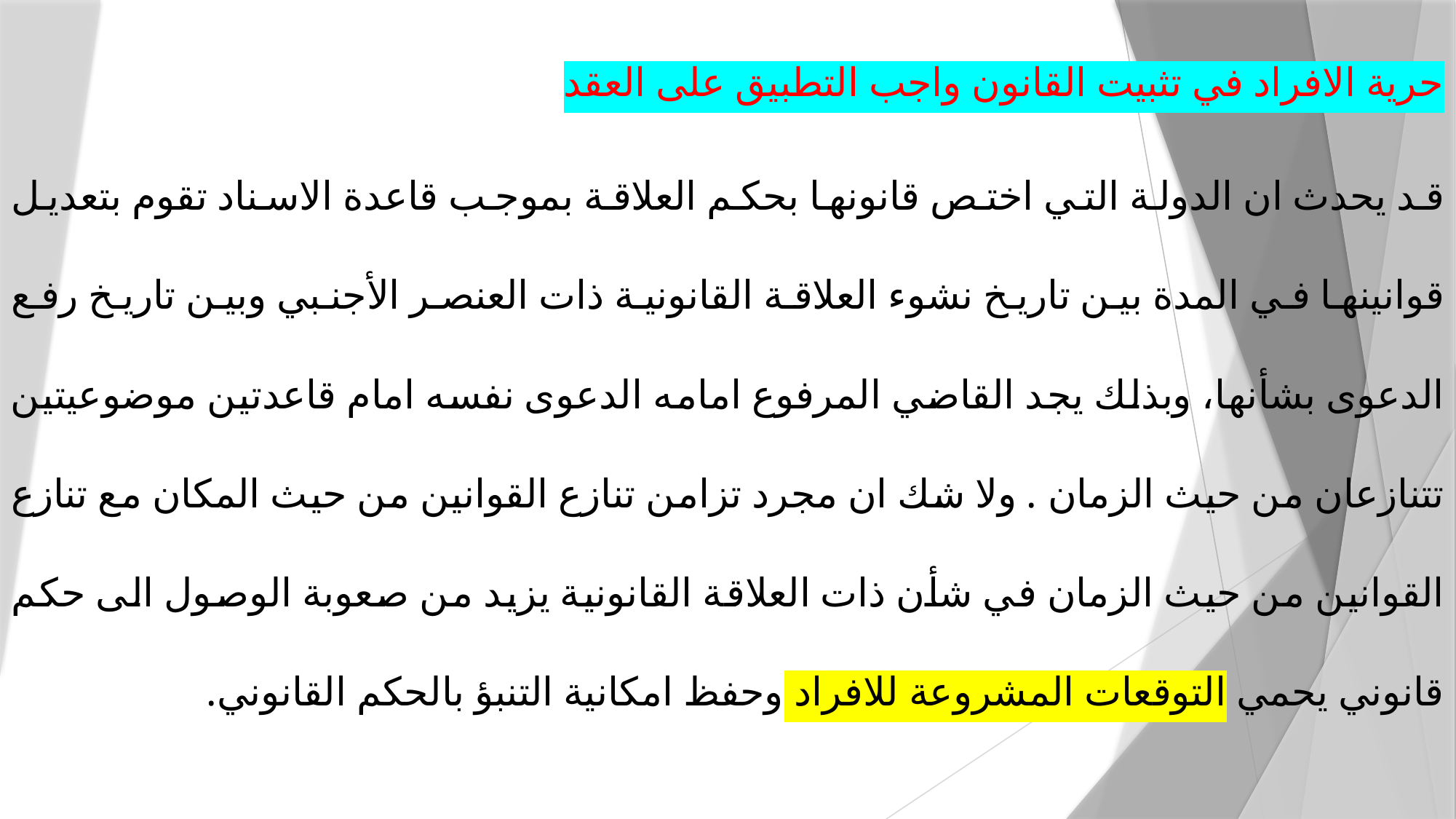

حرية الافراد في تثبيت القانون واجب التطبيق على العقد
قد يحدث ان الدولة التي اختص قانونها بحكم العلاقة بموجب قاعدة الاسناد تقوم بتعديل قوانينها في المدة بين تاريخ نشوء العلاقة القانونية ذات العنصر الأجنبي وبين تاريخ رفع الدعوى بشأنها، وبذلك يجد القاضي المرفوع امامه الدعوى نفسه امام قاعدتين موضوعيتين تتنازعان من حيث الزمان . ولا شك ان مجرد تزامن تنازع القوانين من حيث المكان مع تنازع القوانين من حيث الزمان في شأن ذات العلاقة القانونية يزيد من صعوبة الوصول الى حكم قانوني يحمي التوقعات المشروعة للافراد وحفظ امكانية التنبؤ بالحكم القانوني.